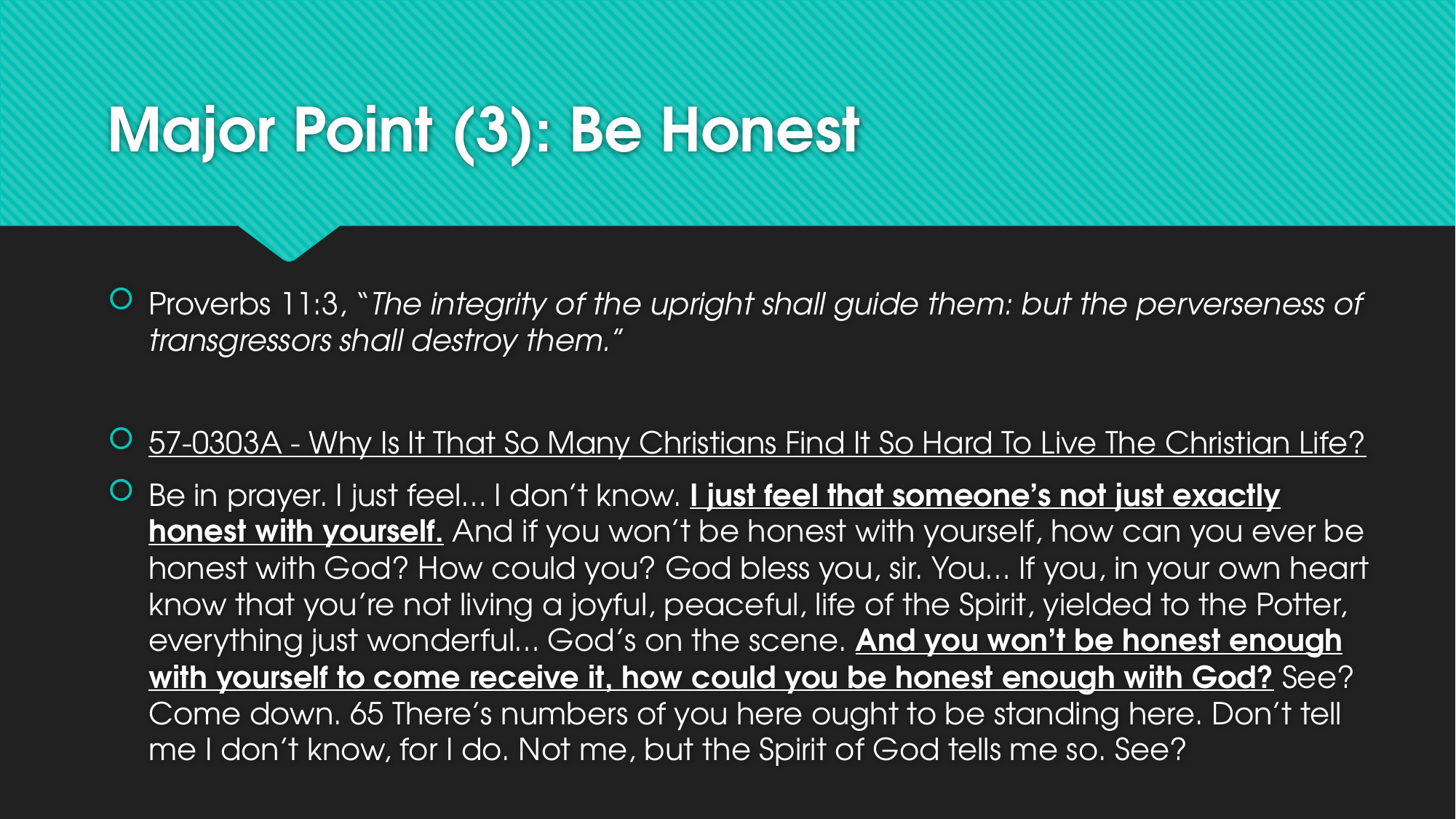

# Major Point (3): Be Honest
Proverbs 11:3, “The integrity of the upright shall guide them: but the perverseness of transgressors shall destroy them.”

57-0303A - Why Is It That So Many Christians Find It So Hard To Live The Christian Life?
Be in prayer. I just feel… I don’t know. I just feel that someone’s not just exactly honest with yourself. And if you won’t be honest with yourself, how can you ever be honest with God? How could you? God bless you, sir. You… If you, in your own heart know that you’re not living a joyful, peaceful, life of the Spirit, yielded to the Potter, everything just wonderful… God’s on the scene. And you won’t be honest enough with yourself to come receive it, how could you be honest enough with God? See? Come down. 65 There’s numbers of you here ought to be standing here. Don’t tell me I don’t know, for I do. Not me, but the Spirit of God tells me so. See?